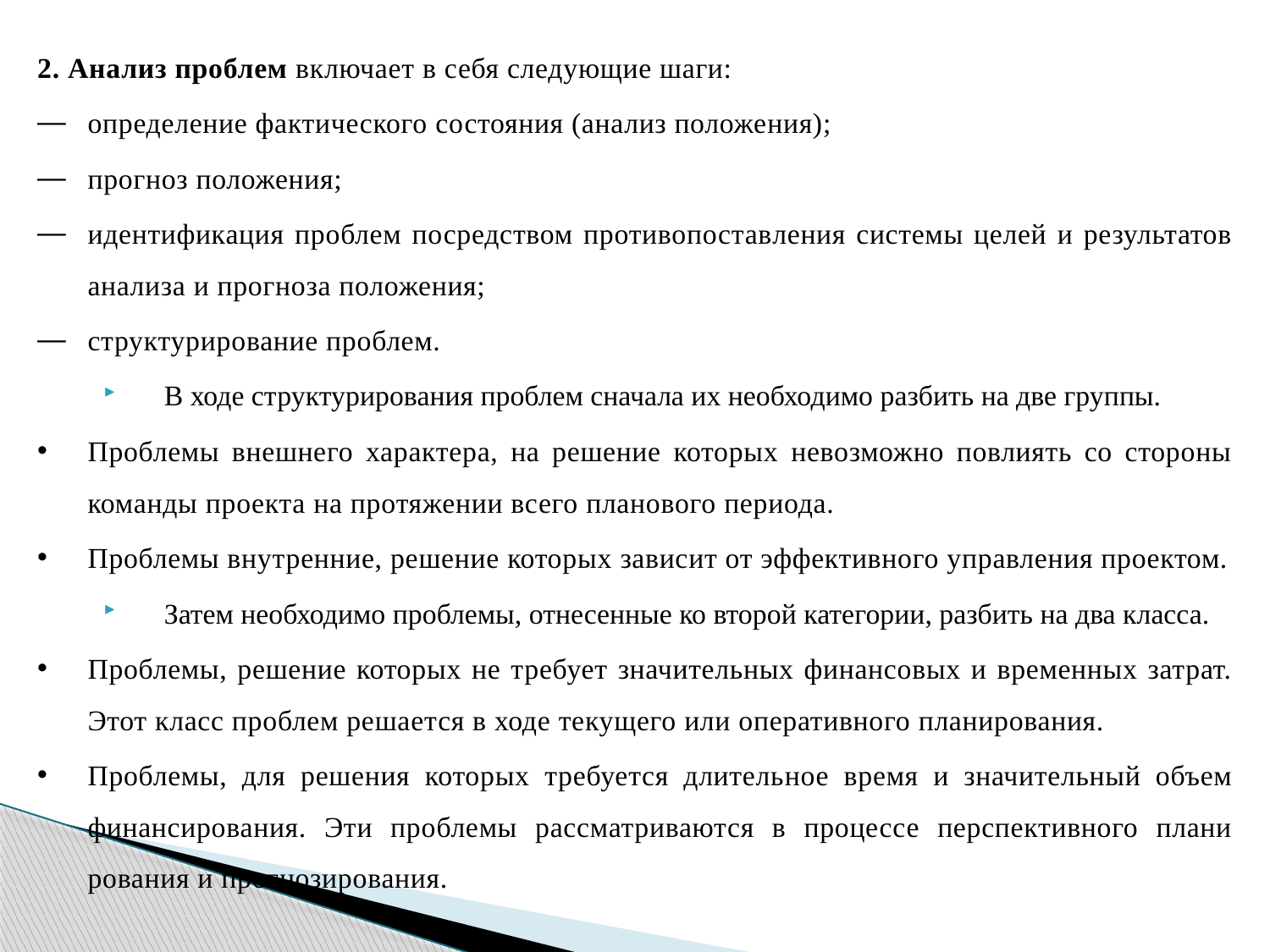

2. Анализ проблем включает в себя следующие шаги:
определение фактического состояния (анализ положе­ния);
прогноз положения;
идентификация проблем посредством противопостав­ления системы целей и результатов анализа и прогноза поло­жения;
структурирование проблем.
В ходе структурирования проблем сначала их необхо­димо разбить на две группы.
Проблемы внешнего характера, на решение которых невозможно повлиять со стороны команды проекта на про­тяжении всего планового периода.
Проблемы внутренние, решение которых зависит от эффективного управления проектом.
Затем необходимо проблемы, отнесенные ко второй кате­гории, разбить на два класса.
Проблемы, решение которых не требует значительных финансовых и временных затрат. Этот класс проблем реша­ется в ходе текущего или оперативного планирования.
Проблемы, для решения которых требуется длитель­ное время и значительный объем финансирования. Эти про­блемы рассматриваются в процессе перспективного плани­рования и прогнозирования.